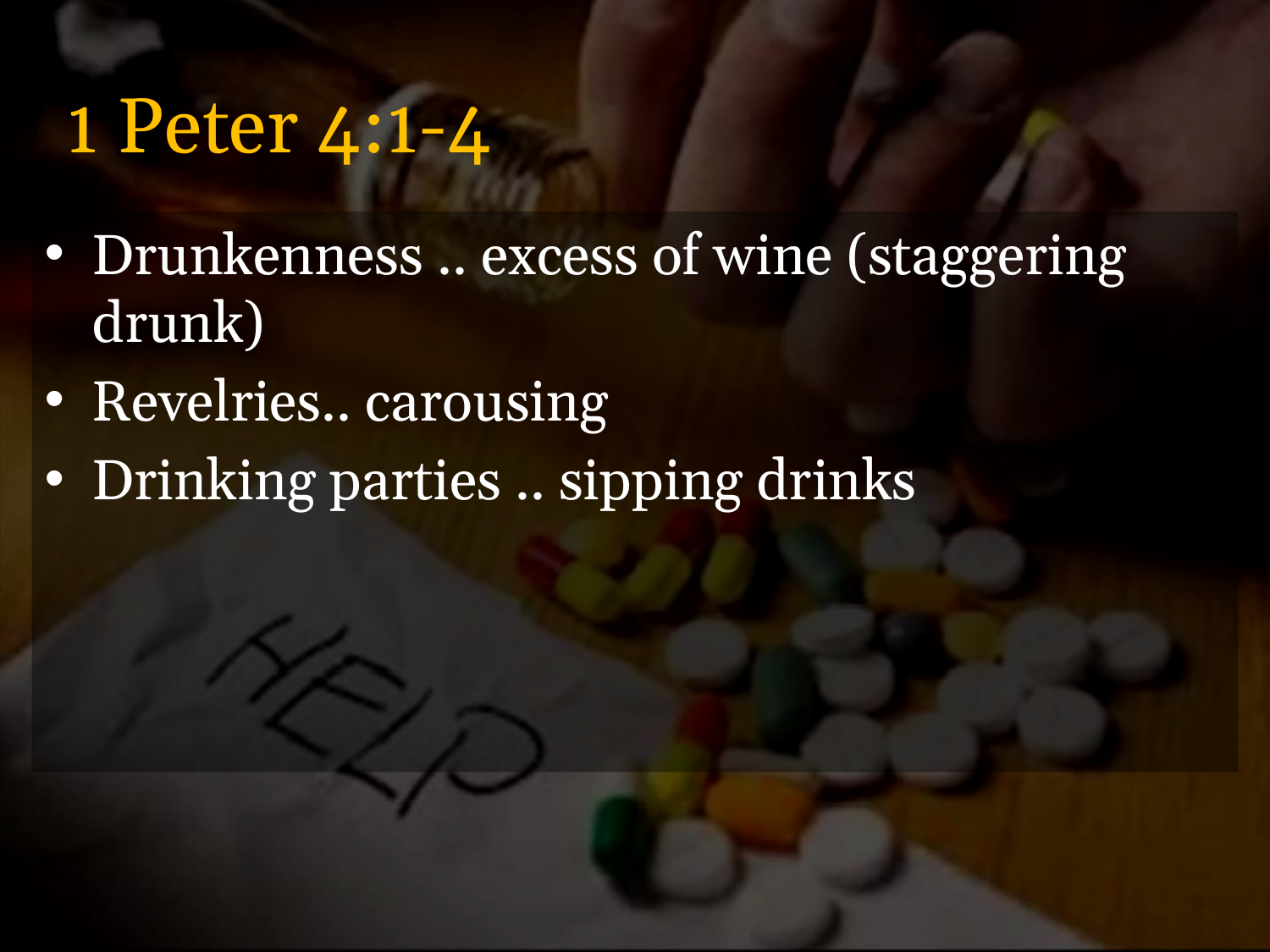

# 1 Peter 4:1-4
Drunkenness .. excess of wine (staggering drunk)
Revelries.. carousing
Drinking parties .. sipping drinks